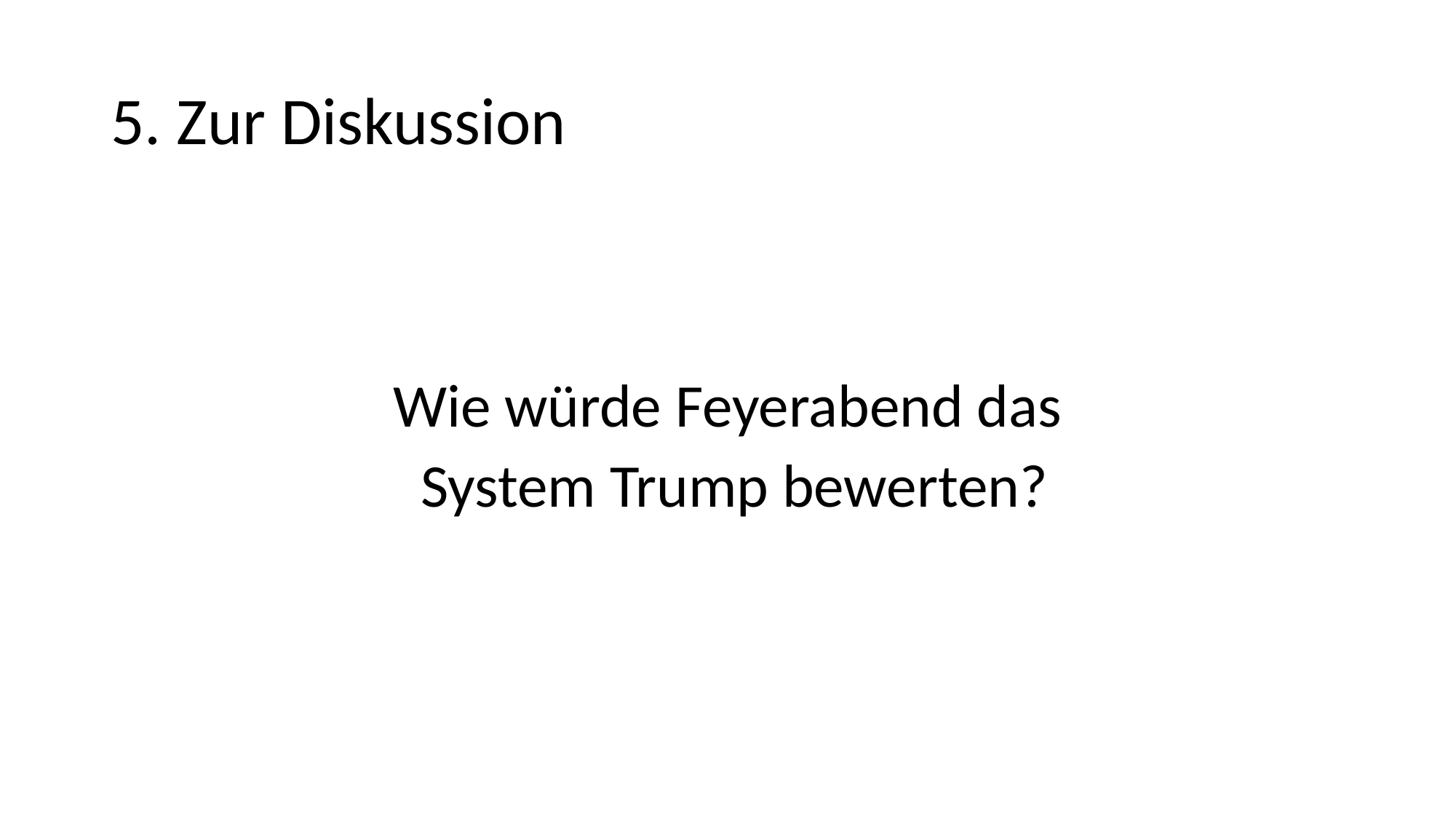

# 5. Zur Diskussion
Wie würde Feyerabend das
 System Trump bewerten?